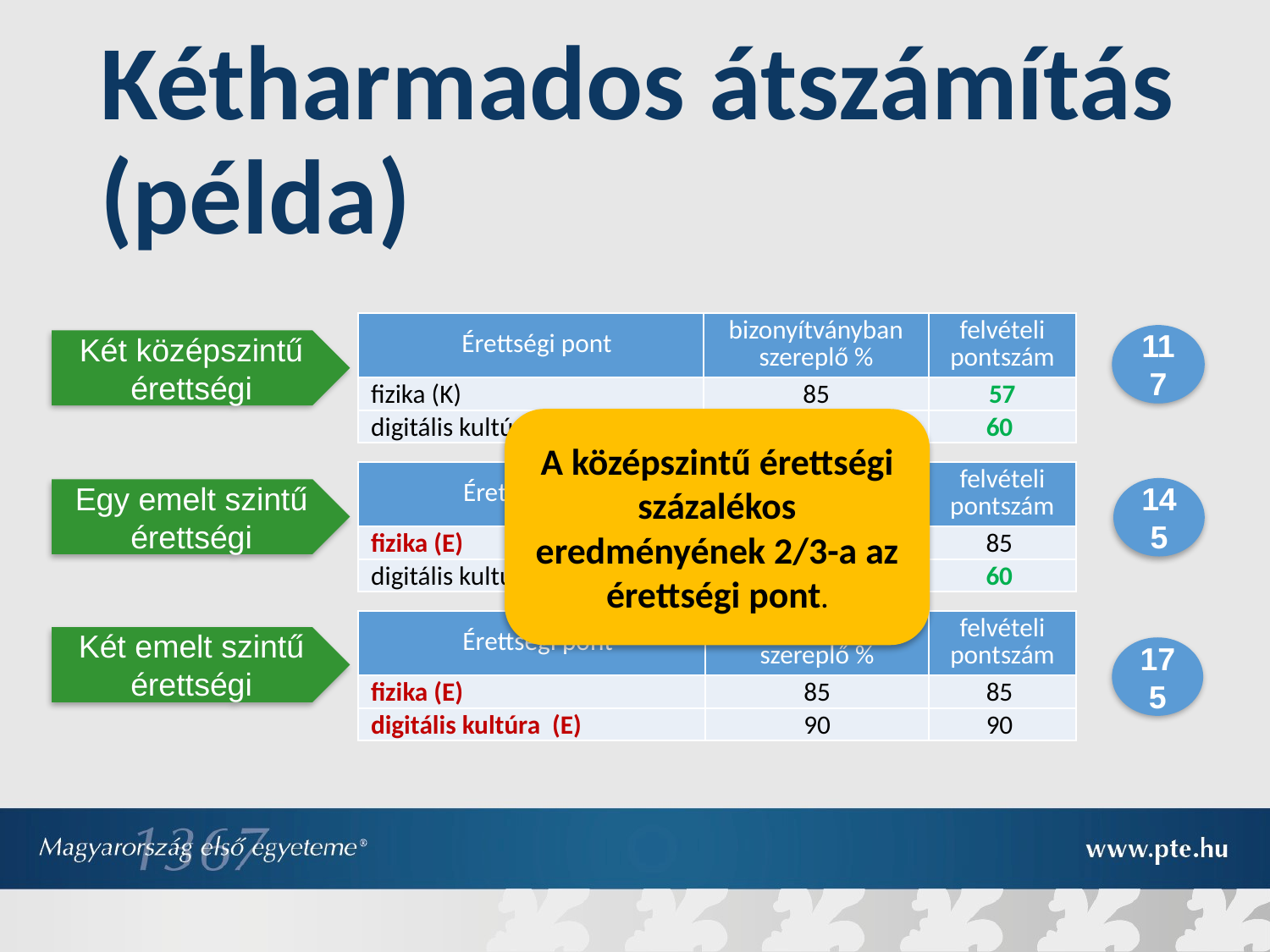

# Kétharmados átszámítás (példa)

| Érettségi pont | bizonyítványban szereplő % | felvételi pontszám |
| --- | --- | --- |
| fizika (K) | 85 | 57 |
| digitális kultúra (K) | 90 | 60 |
117
Két középszintű érettségi
A középszintű érettségi százalékos eredményének 2/3-a az érettségi pont.
| Érettségi pont | bizonyítványban szereplő % | felvételi pontszám |
| --- | --- | --- |
| fizika (E) | 85 | 85 |
| digitális kultúra (K) | 90 | 60 |
145
Egy emelt szintű érettségi
| Érettségi pont | bizonyítványban szereplő % | felvételi pontszám |
| --- | --- | --- |
| fizika (E) | 85 | 85 |
| digitális kultúra (E) | 90 | 90 |
Két emelt szintű érettségi
175